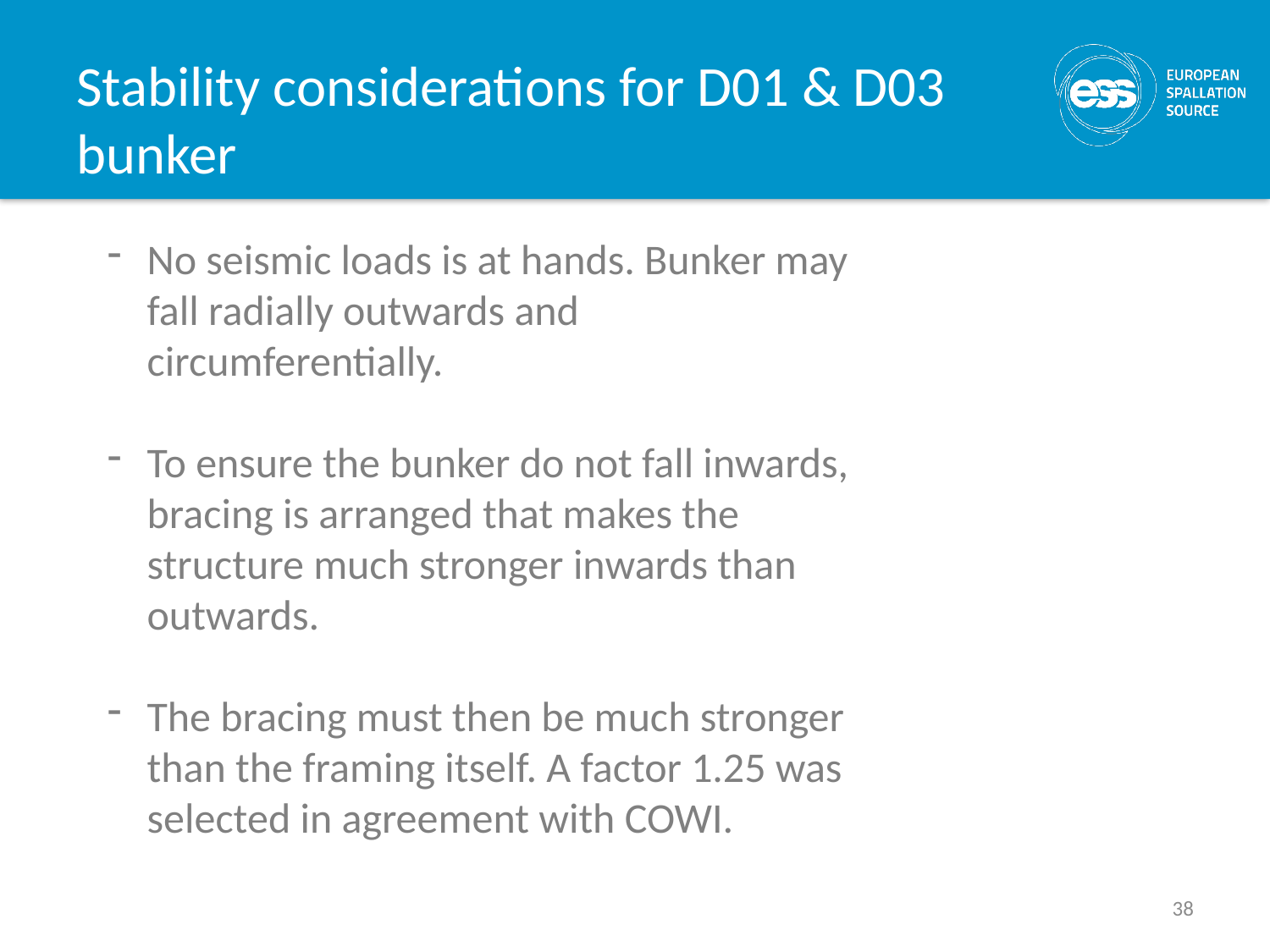

# Stability considerations for D01 & D03 bunker
No seismic loads is at hands. Bunker may fall radially outwards and circumferentially.

To ensure the bunker do not fall inwards, bracing is arranged that makes the structure much stronger inwards than outwards.

The bracing must then be much stronger than the framing itself. A factor 1.25 was selected in agreement with COWI.

38